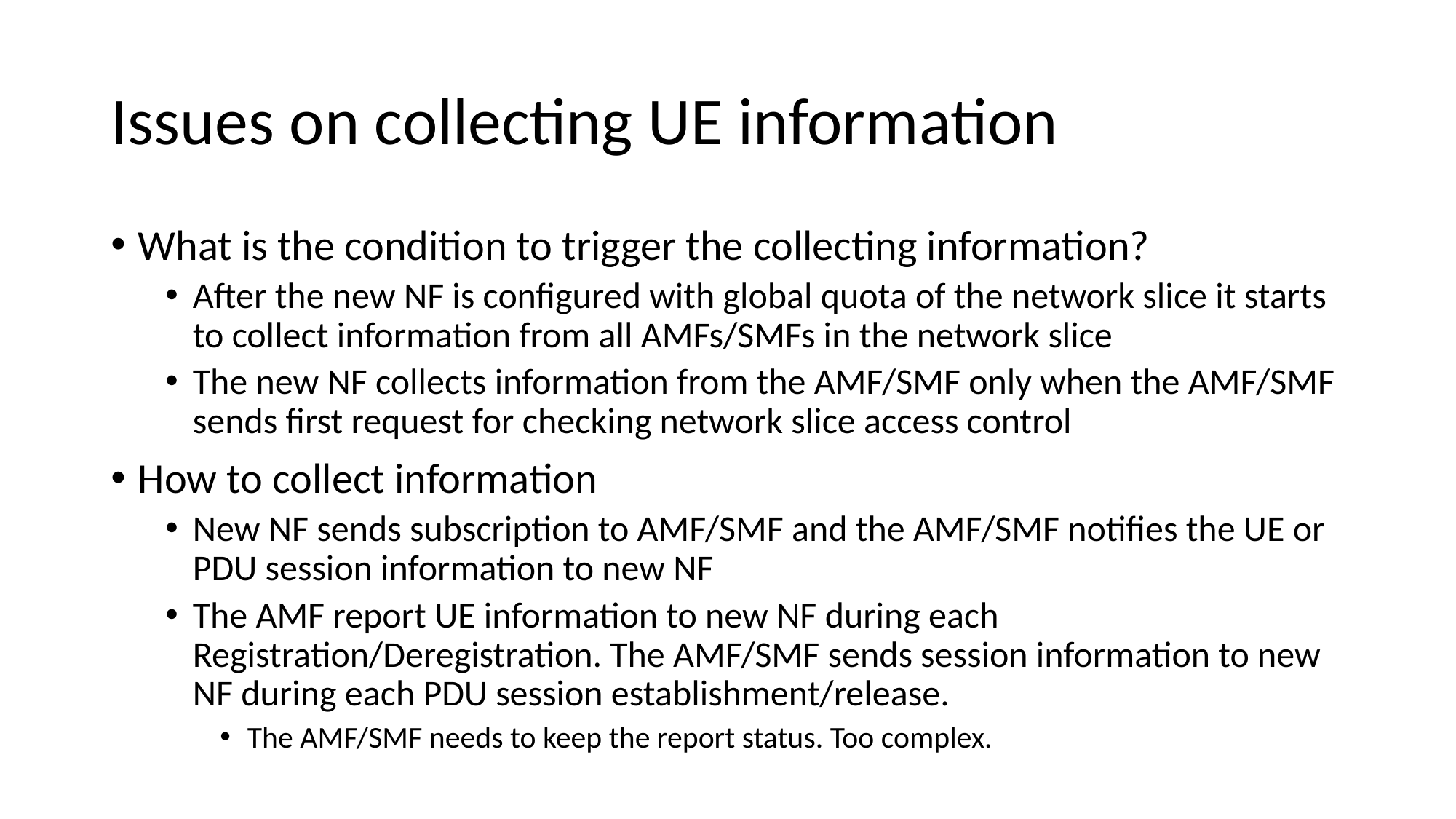

# Issues on collecting UE information
What is the condition to trigger the collecting information?
After the new NF is configured with global quota of the network slice it starts to collect information from all AMFs/SMFs in the network slice
The new NF collects information from the AMF/SMF only when the AMF/SMF sends first request for checking network slice access control
How to collect information
New NF sends subscription to AMF/SMF and the AMF/SMF notifies the UE or PDU session information to new NF
The AMF report UE information to new NF during each Registration/Deregistration. The AMF/SMF sends session information to new NF during each PDU session establishment/release.
The AMF/SMF needs to keep the report status. Too complex.